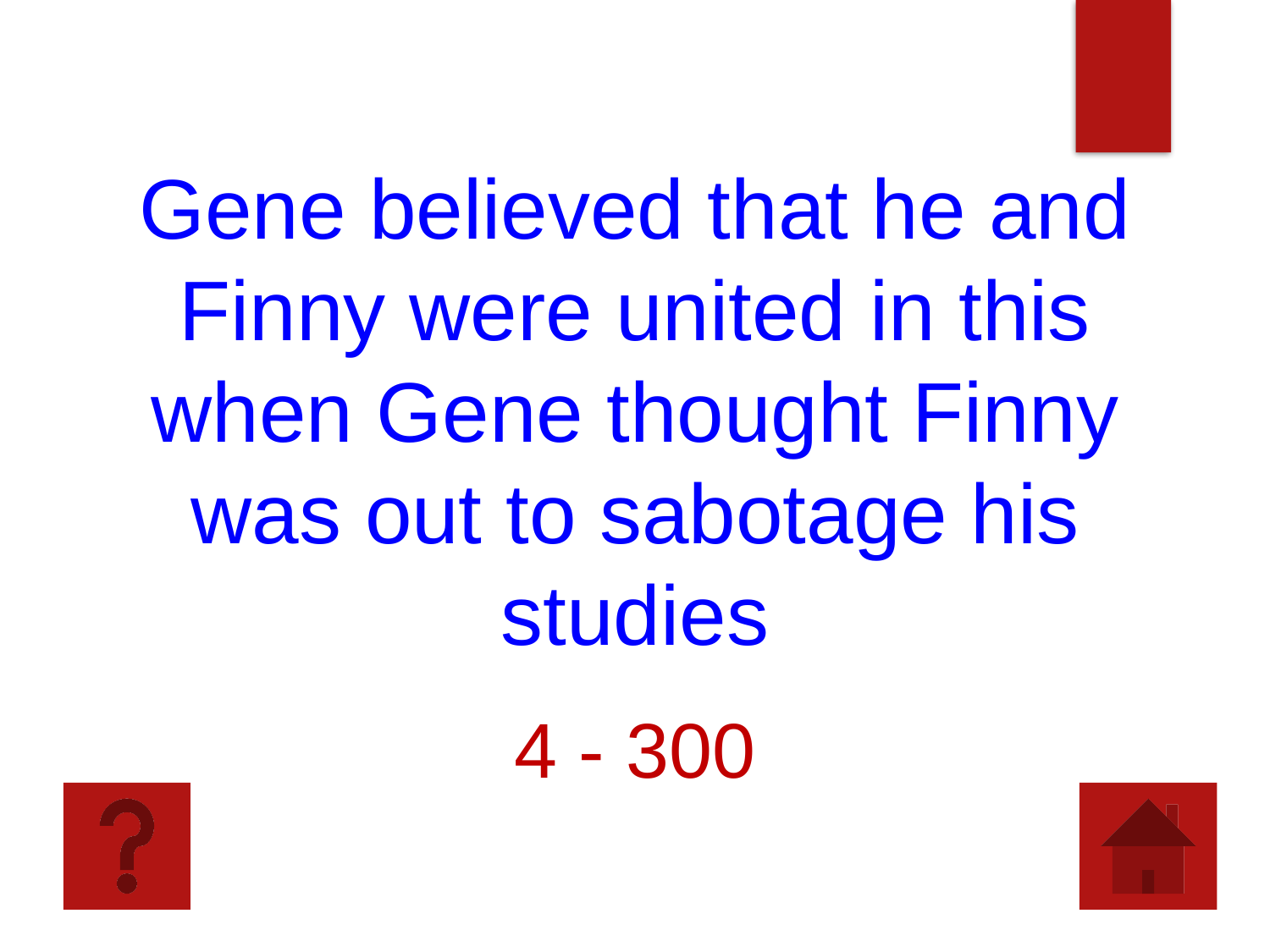

Gene believed that he and Finny were united in this when Gene thought Finny was out to sabotage his studies
4 - 300